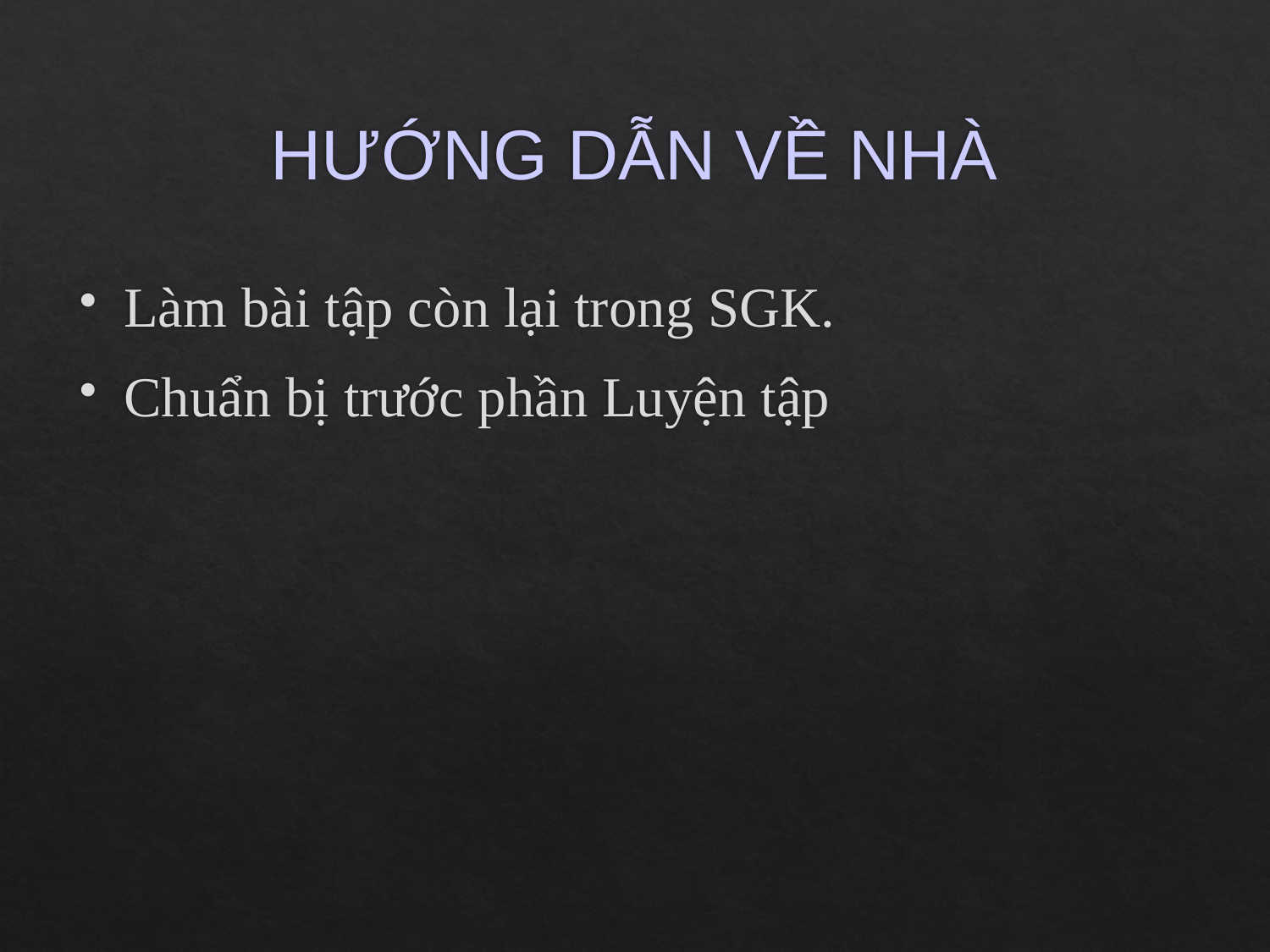

# HƯỚNG DẪN VỀ NHÀ
Làm bài tập còn lại trong SGK.
Chuẩn bị trước phần Luyện tập